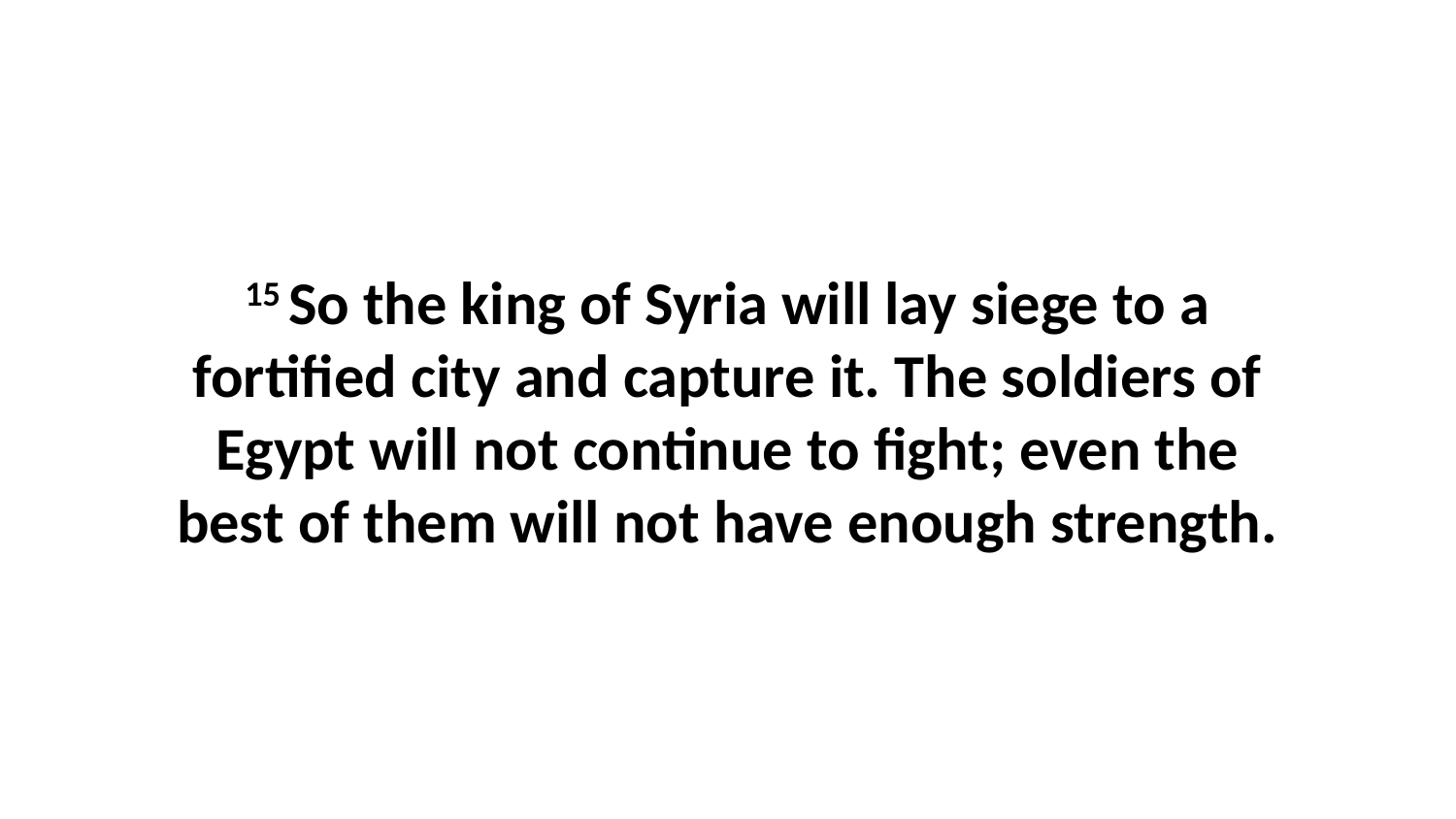

15 So the king of Syria will lay siege to a fortified city and capture it. The soldiers of Egypt will not continue to fight; even the best of them will not have enough strength.